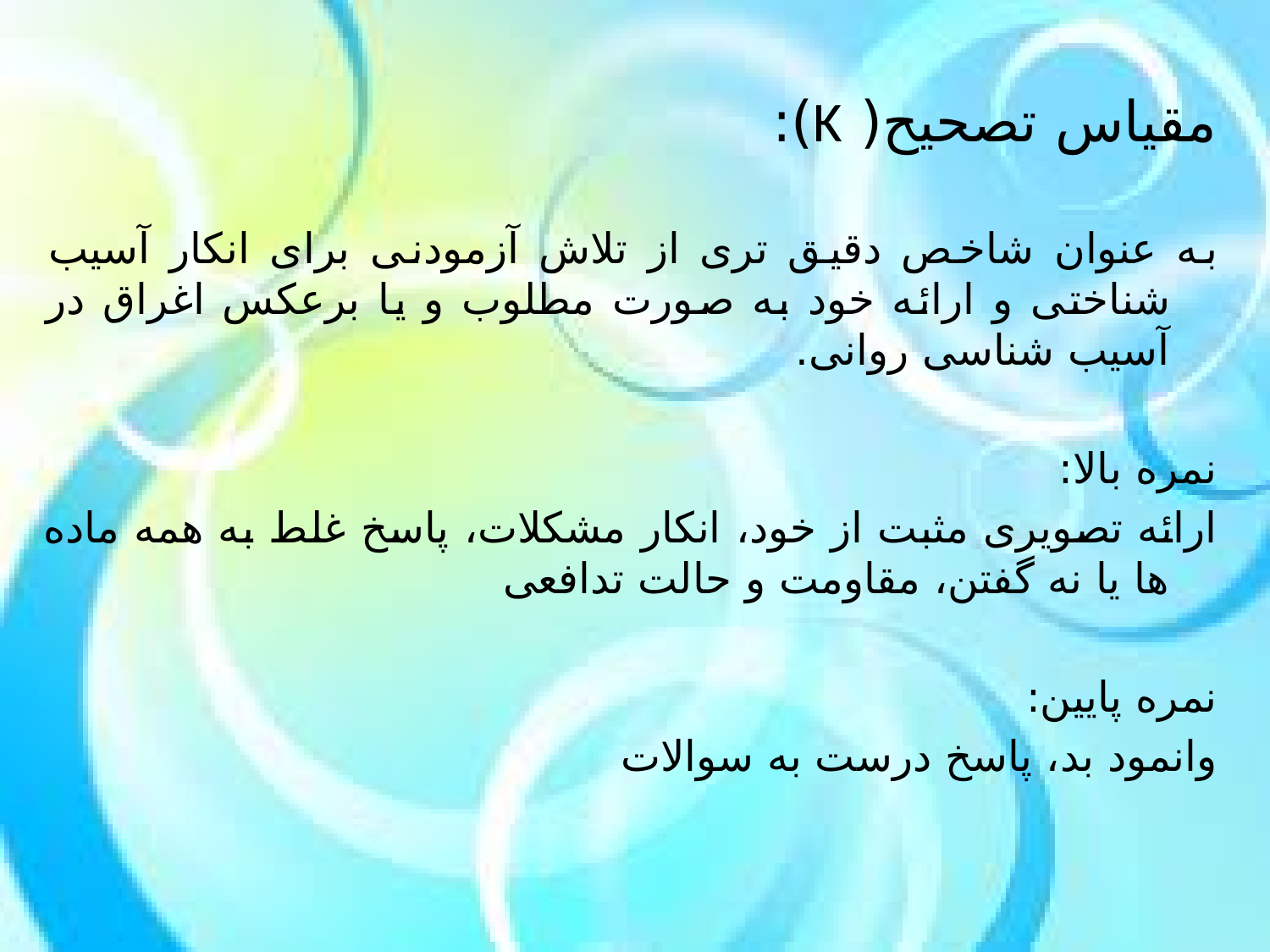

مقیاس تصحیح( K):

به عنوان شاخص دقیق تری از تلاش آزمودنی برای انکار آسیب شناختی و ارائه خود به صورت مطلوب و یا برعکس اغراق در آسیب شناسی روانی.

نمره بالا:
ارائه تصویری مثبت از خود، انکار مشکلات، پاسخ غلط به همه ماده ها یا نه گفتن، مقاومت و حالت تدافعی

نمره پایین:
وانمود بد، پاسخ درست به سوالات